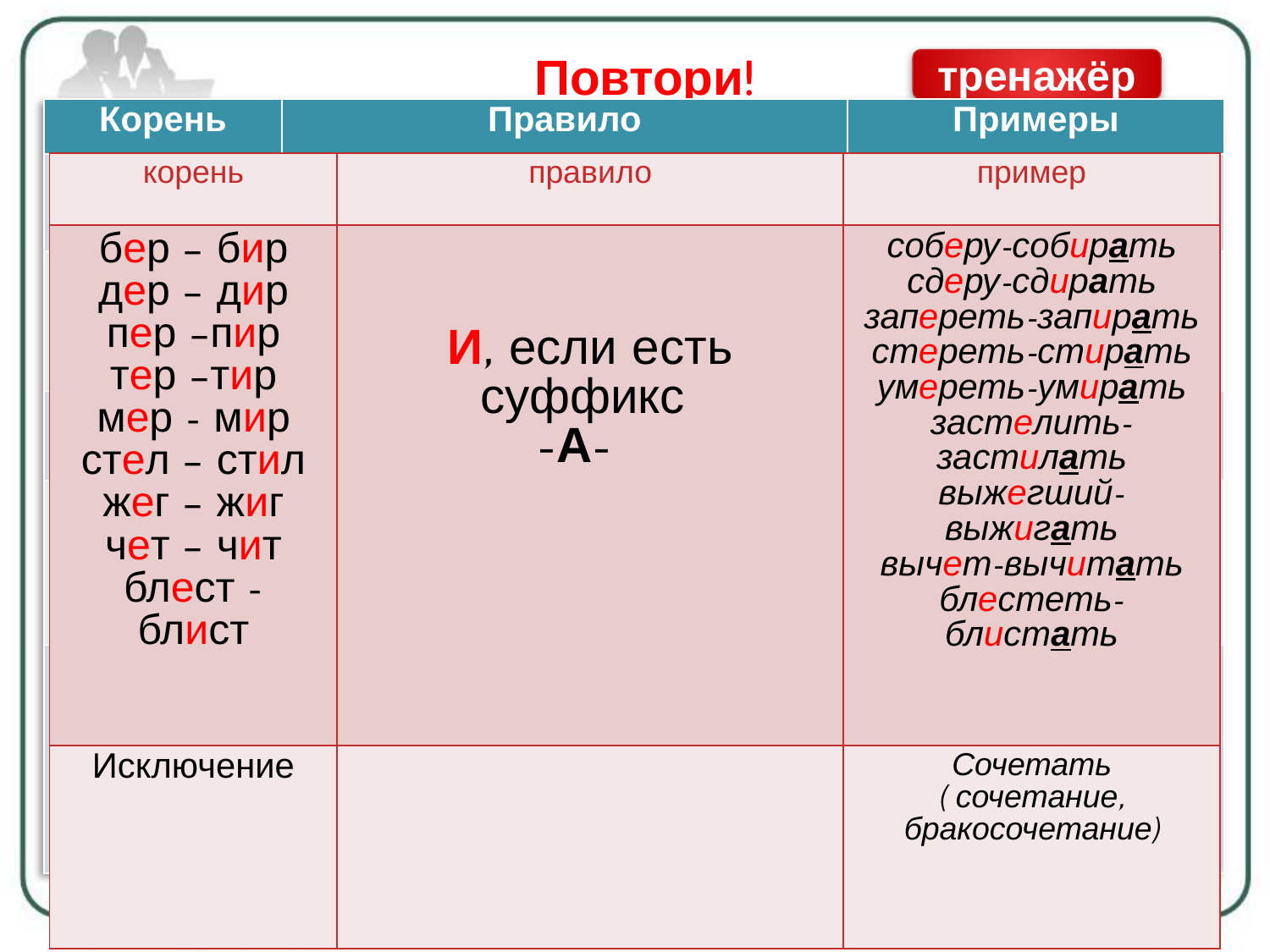

Повтори!
тренажёр
| Корень | Правило | Примеры |
| --- | --- | --- |
| кос – кас лож - лаг | А, если есть суффикс -а- | коснуться – касаться положить - полагать |
| гор – гар клон – клан твор – твар | О без ударения Исключения: выгарки, утварь | загореть – загар склониться – кланяться творю |
| зор - зар | А без ударения Исключения: зоревать, зоревой, зорянка | заря – зори, зарево |
| мок – мак ровн - равн | О – пропускать, впитывать жидкость А – макать в жидкость О – ровный, гладкий, прямой А – равный, одинаковый, наравне | промокать, намокать обмакнуть сровнять равнина |
| рос – раст(ращ) скоч - скак | О перед С, А перед СТ (Щ) Исключения: отрасль, росток, ростовщик, Ростов, Ростислав О перед Ч, А перед К Исключения: скачок, скачу, вскачу | поросль, расти, выращенный соскочить, скакать |
| корень | правило | пример |
| --- | --- | --- |
| бер – бир дер – дир пер –пир тер –тир мер - мир стел – стил жег – жиг чет – чит блест - блист | И, если есть суффикс -А- | соберу-собирать сдеру-сдирать запереть-запирать стереть-стирать умереть-умирать застелить-застилать выжегший-выжигать вычет-вычитать блестеть-блистать |
| Исключение |  | Сочетать ( сочетание, бракосочетание) |
БЕЗУДАРНАЯ ГЛАСНАЯ В КОРНЕ СЛОВА

проверяемая
чередующаяся
непроверяемая
простой-проще
тащить-тащит
роса-росы
А//О
вестибюль
президент
огромный

И//Е